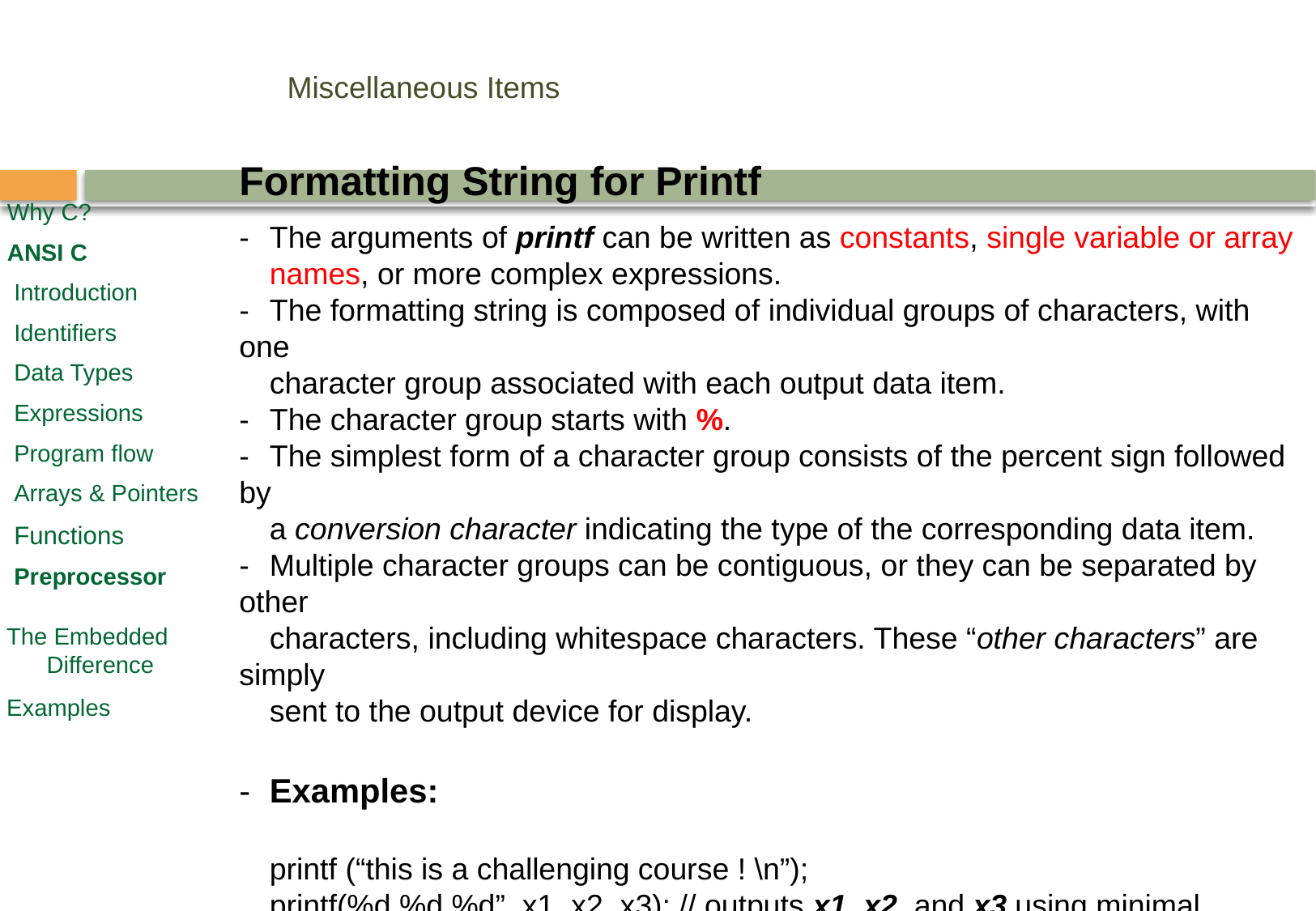

# Miscellaneous Items
Formatting String for Printf

-	The arguments of printf can be written as constants, single variable or array
 	names, or more complex expressions.
-	The formatting string is composed of individual groups of characters, with one
	character group associated with each output data item.
-	The character group starts with %.
-	The simplest form of a character group consists of the percent sign followed by
	a conversion character indicating the type of the corresponding data item.
-	Multiple character groups can be contiguous, or they can be separated by other
	characters, including whitespace characters. These “other characters” are simply
	sent to the output device for display.

-	Examples:

	printf (“this is a challenging course ! \n”);
	printf(%d %d %d”, x1, x2, x3); // outputs x1, x2, and x3 using minimal number
				 // of digits with one space separating each value
	printf(“Today’s temperature is %4.1d\n”, temp);
Why C?
ANSI C
 Introduction
 Identifiers
 Data Types
 Expressions
 Program flow
 Arrays & Pointers
 Functions
 Preprocessor
 The Embedded
       Difference
 Examples